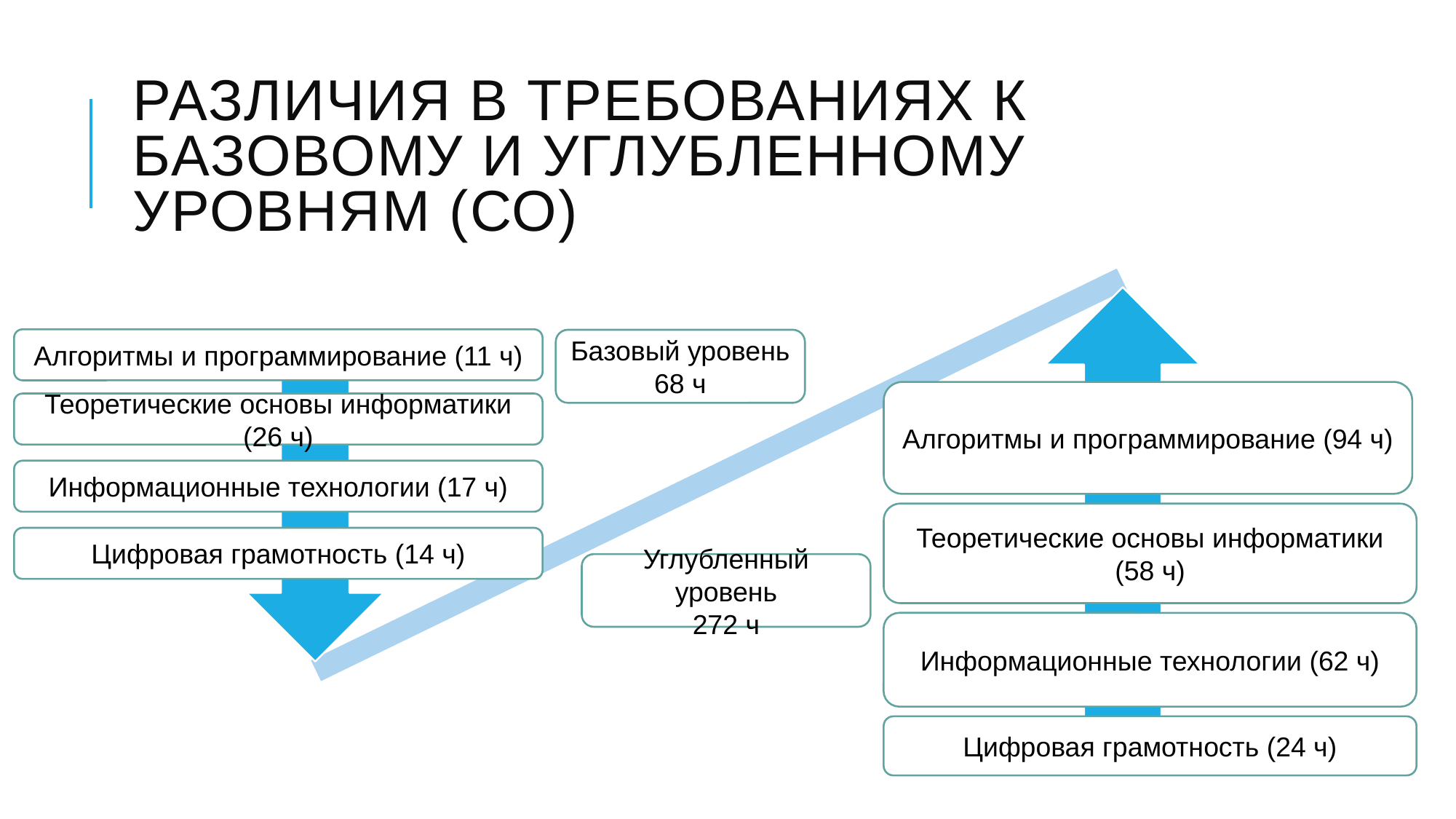

# Различия в требованиях к базовому и углубленному уровням (СО)

Алгоритмы и программирование (11 ч)
Базовый уровень
68 ч
Теоретические основы информатики (26 ч)
Информационные технологии (17 ч)
Цифровая грамотность (14 ч)
Алгоритмы и программирование (94 ч)
Теоретические основы информатики (58 ч)
Углубленный уровень
272 ч
Информационные технологии (62 ч)
Цифровая грамотность (24 ч)